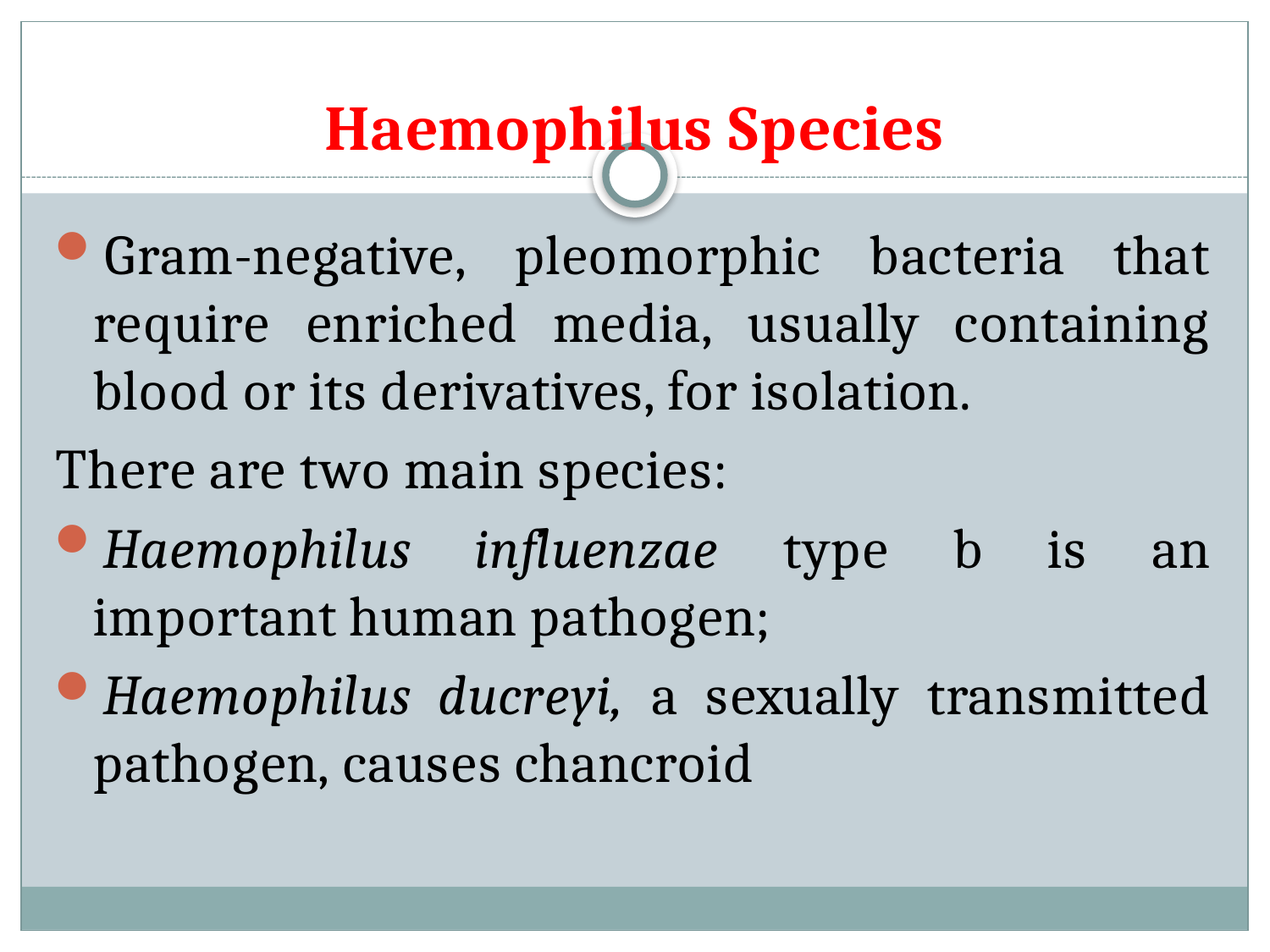

# Haemophilus Species
Gram-negative, pleomorphic bacteria that require enriched media, usually containing blood or its derivatives, for isolation.
There are two main species:
Haemophilus influenzae type b is an important human pathogen;
Haemophilus ducreyi, a sexually transmitted pathogen, causes chancroid